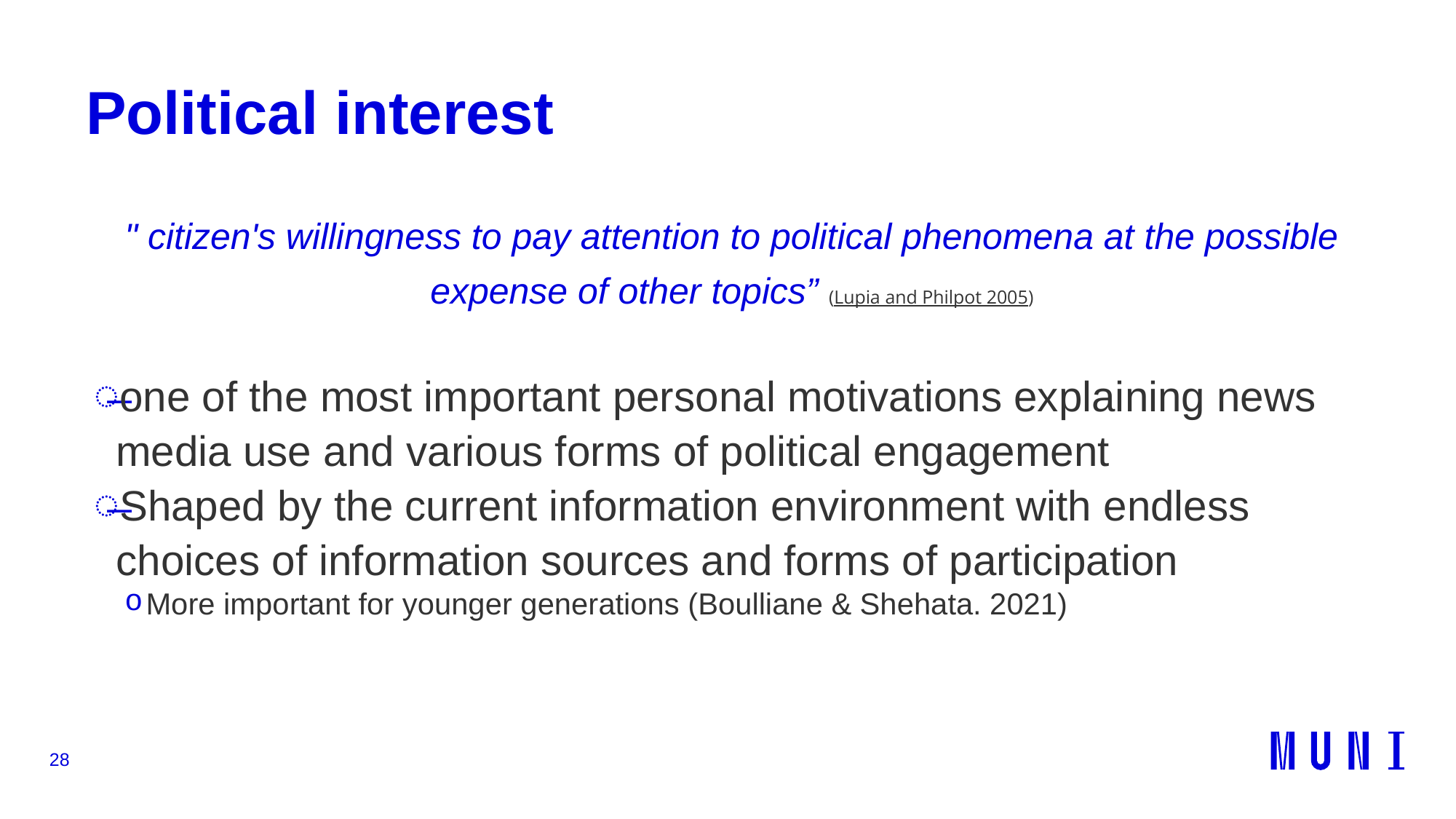

# Political interest
" citizen's willingness to pay attention to political phenomena at the possible expense of other topics” (Lupia and Philpot 2005)

one of the most important personal motivations explaining news media use and various forms of political engagement
Shaped by the current information environment with endless choices of information sources and forms of participation
More important for younger generations (Boulliane & Shehata. 2021)
28